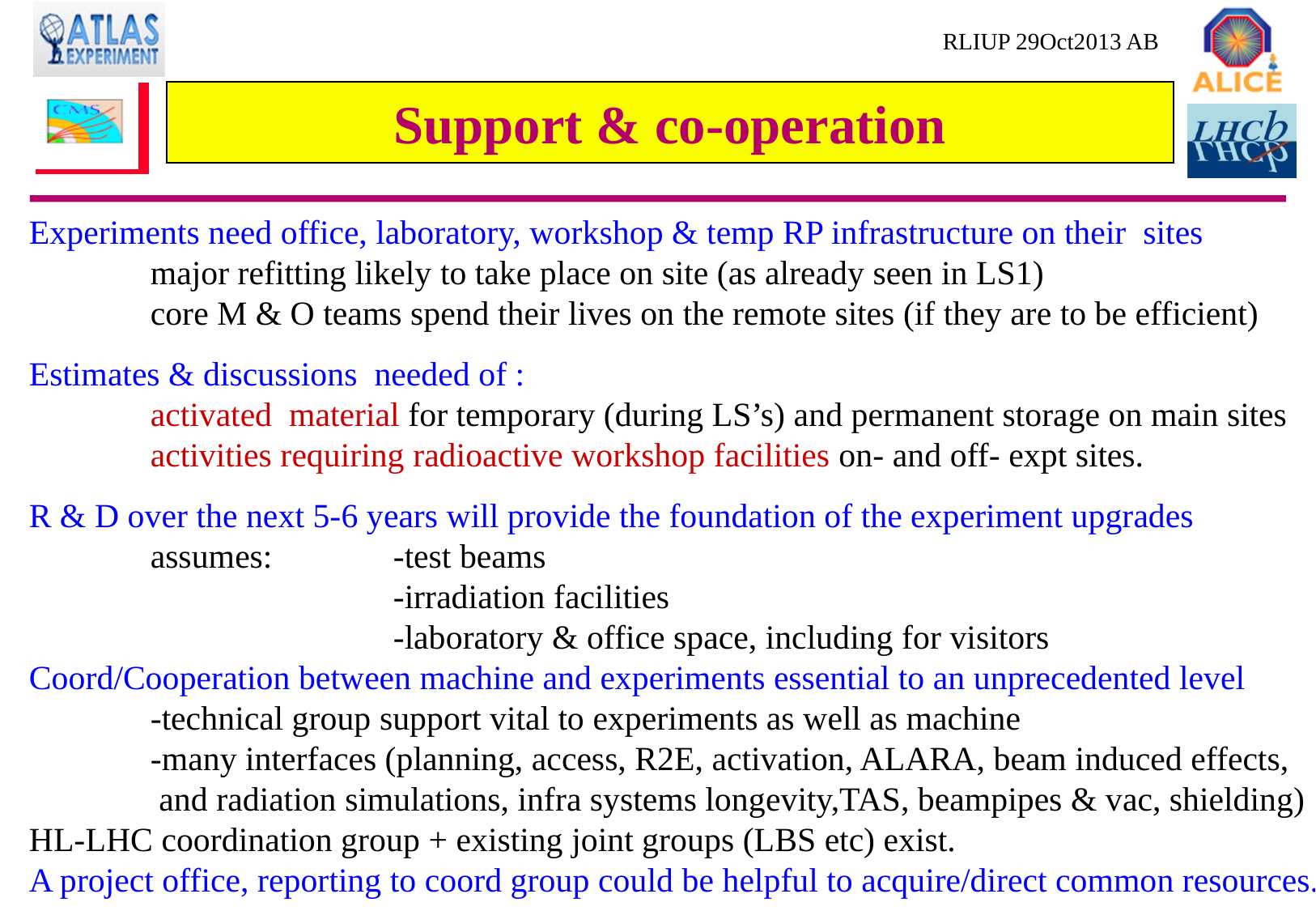

# Support & co-operation
Experiments need office, laboratory, workshop & temp RP infrastructure on their  sites
	major refitting likely to take place on site (as already seen in LS1)
	core M & O teams spend their lives on the remote sites (if they are to be efficient)

Estimates & discussions  needed of :
	activated  material for temporary (during LS’s) and permanent storage on main sites
	activities requiring radioactive workshop facilities on- and off- expt sites.

R & D over the next 5-6 years will provide the foundation of the experiment upgrades
	assumes: 	-test beams
			-irradiation facilities
			-laboratory & office space, including for visitors
Coord/Cooperation between machine and experiments essential to an unprecedented level
	-technical group support vital to experiments as well as machine
	-many interfaces (planning, access, R2E, activation, ALARA, beam induced effects,
	 and radiation simulations, infra systems longevity,TAS, beampipes & vac, shielding)
HL-LHC coordination group + existing joint groups (LBS etc) exist.
A project office, reporting to coord group could be helpful to acquire/direct common resources.